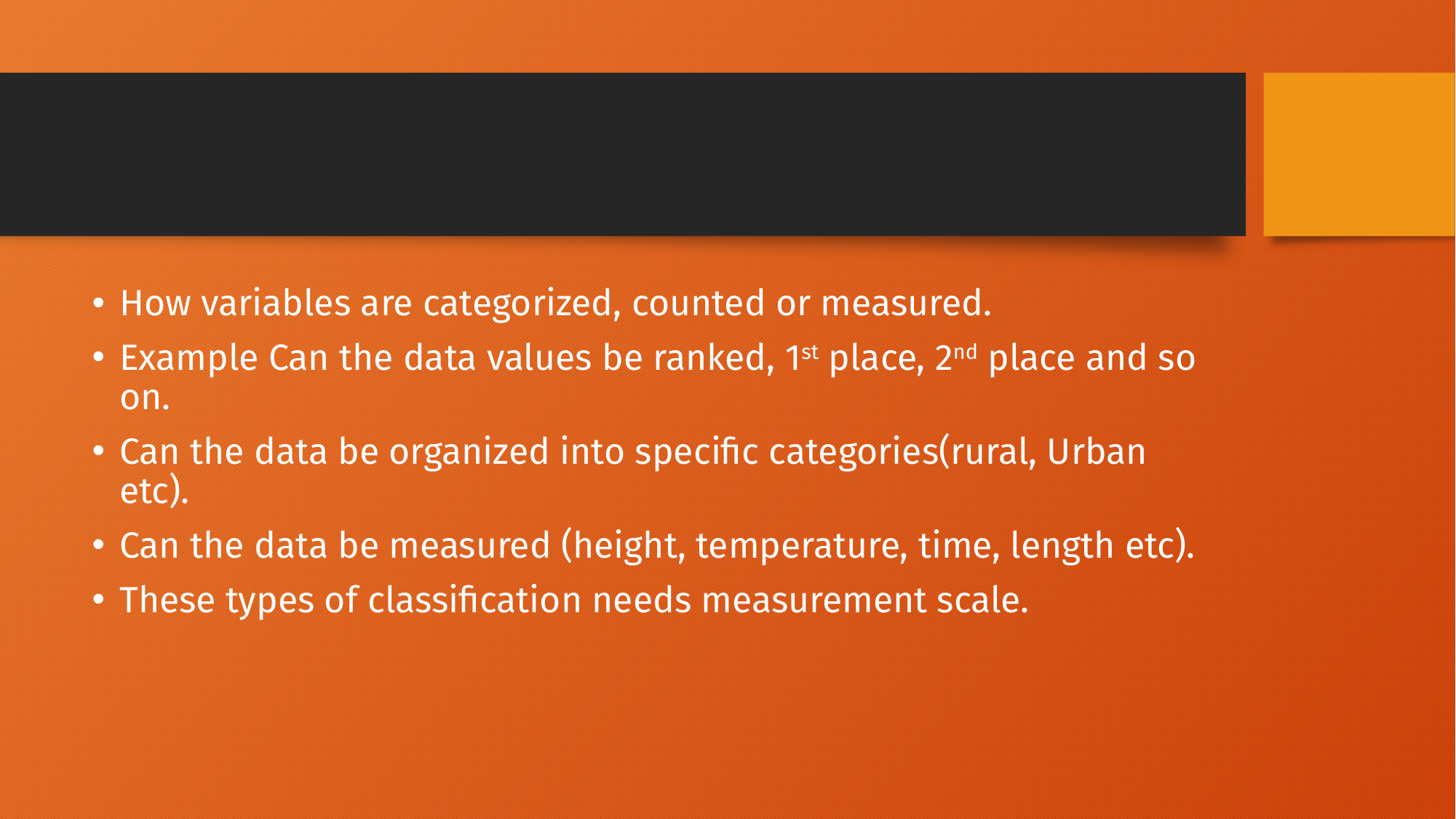

How variables are categorized, counted or measured.
Example Can the data values be ranked, 1st place, 2nd place and so on.
Can the data be organized into specific categories(rural, Urban etc).
Can the data be measured (height, temperature, time, length etc).
These types of classification needs measurement scale.